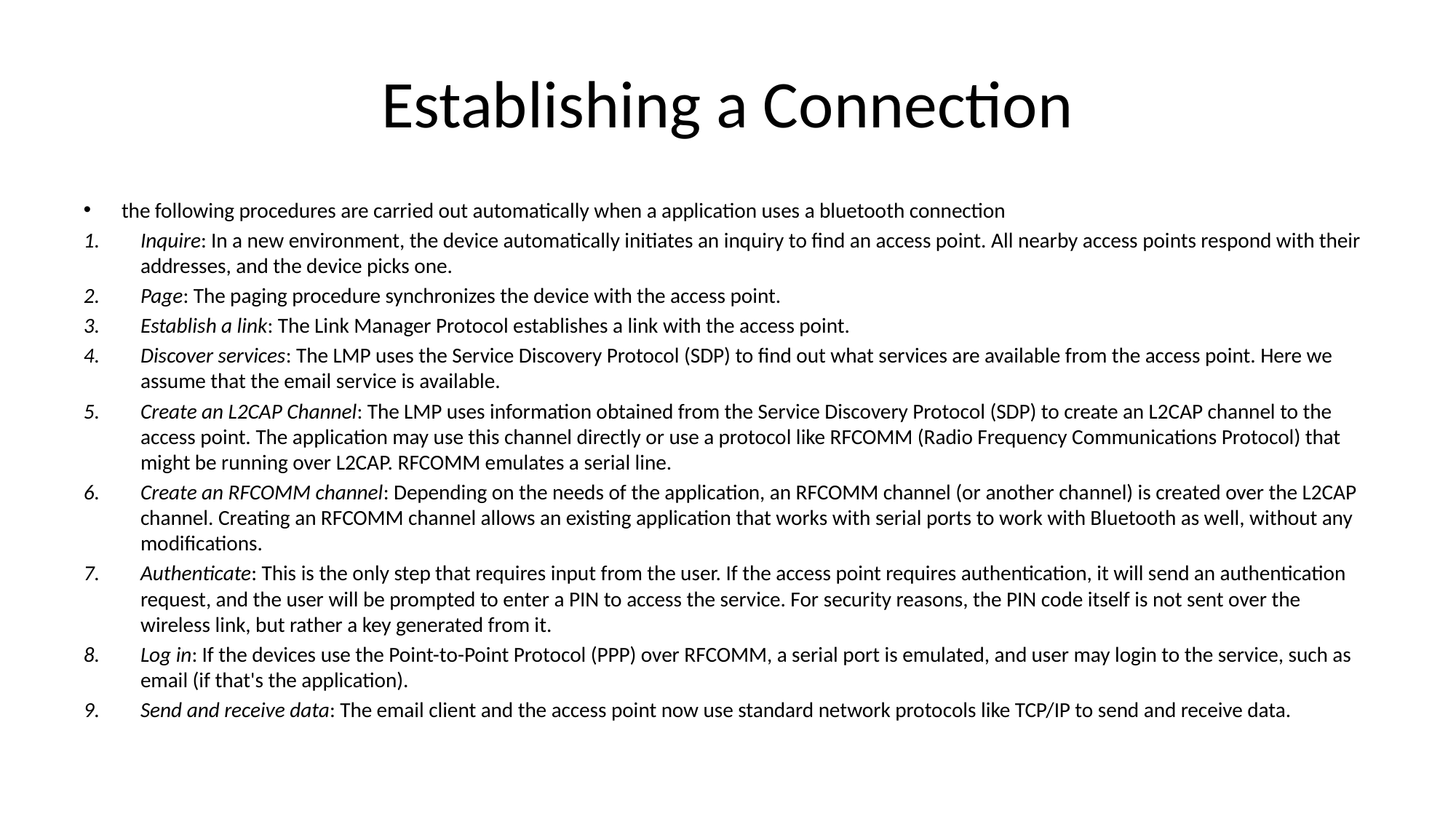

# Establishing a Connection
the following procedures are carried out automatically when a application uses a bluetooth connection
Inquire: In a new environment, the device automatically initiates an inquiry to find an access point. All nearby access points respond with their addresses, and the device picks one.
Page: The paging procedure synchronizes the device with the access point.
Establish a link: The Link Manager Protocol establishes a link with the access point.
Discover services: The LMP uses the Service Discovery Protocol (SDP) to find out what services are available from the access point. Here we assume that the email service is available.
Create an L2CAP Channel: The LMP uses information obtained from the Service Discovery Protocol (SDP) to create an L2CAP channel to the access point. The application may use this channel directly or use a protocol like RFCOMM (Radio Frequency Communications Protocol) that might be running over L2CAP. RFCOMM emulates a serial line.
Create an RFCOMM channel: Depending on the needs of the application, an RFCOMM channel (or another channel) is created over the L2CAP channel. Creating an RFCOMM channel allows an existing application that works with serial ports to work with Bluetooth as well, without any modifications.
Authenticate: This is the only step that requires input from the user. If the access point requires authentication, it will send an authentication request, and the user will be prompted to enter a PIN to access the service. For security reasons, the PIN code itself is not sent over the wireless link, but rather a key generated from it.
Log in: If the devices use the Point-to-Point Protocol (PPP) over RFCOMM, a serial port is emulated, and user may login to the service, such as email (if that's the application).
Send and receive data: The email client and the access point now use standard network protocols like TCP/IP to send and receive data.